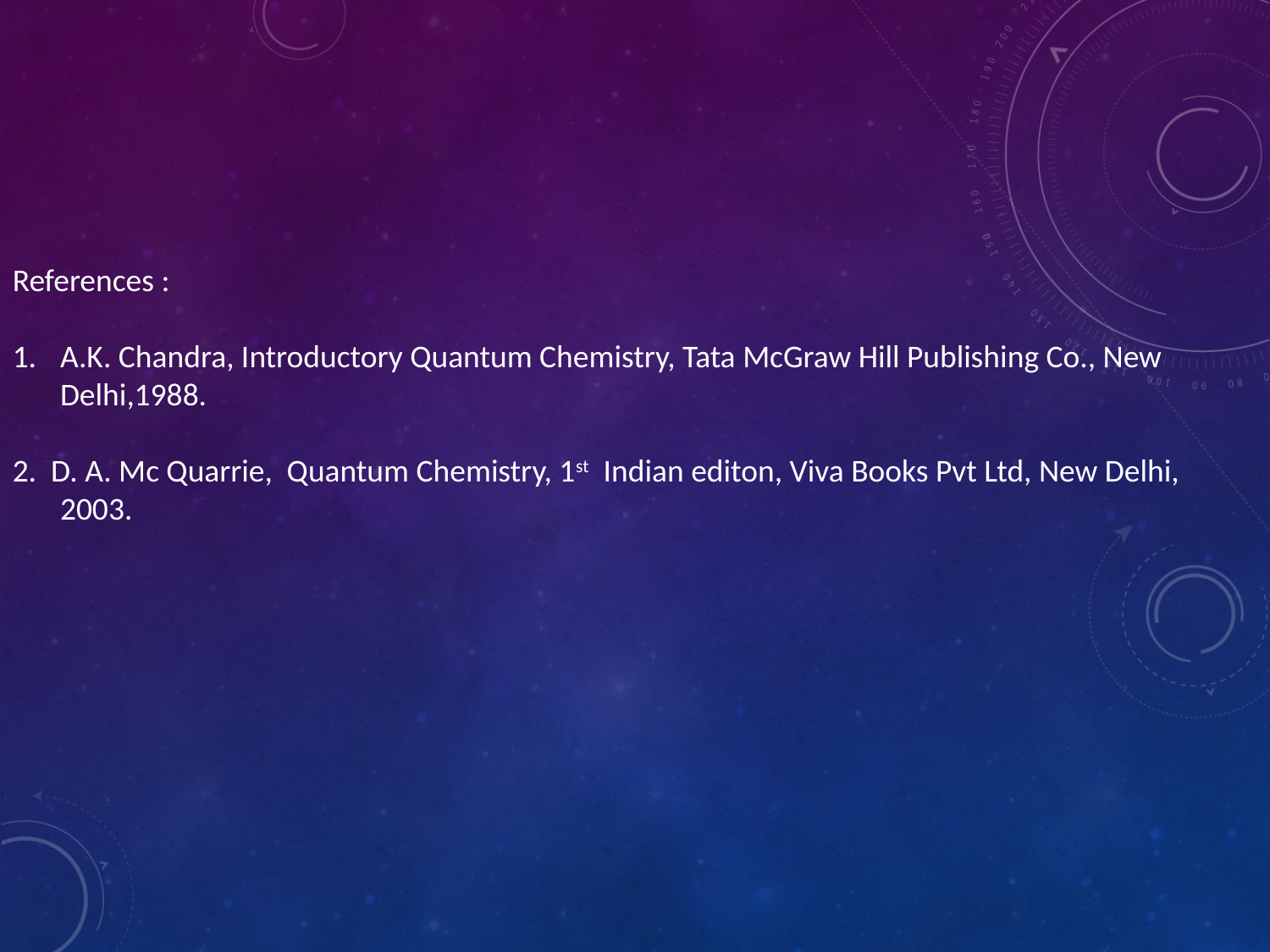

References :

A.K. Chandra, Introductory Quantum Chemistry, Tata McGraw Hill Publishing Co., New Delhi,1988.

2.  D. A. Mc Quarrie,  Quantum Chemistry, 1st  Indian editon, Viva Books Pvt Ltd, New Delhi, 2003.